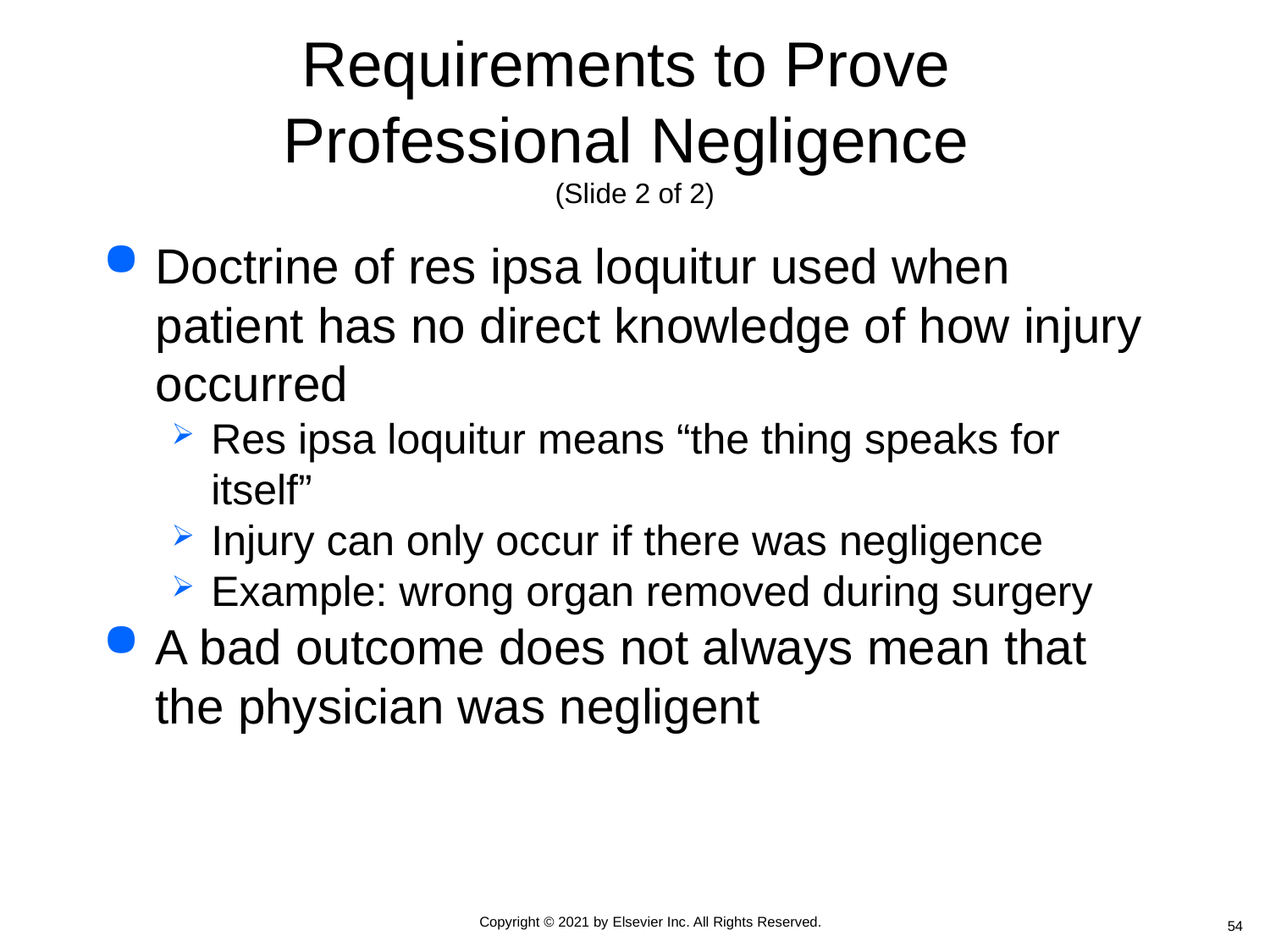

# Requirements to Prove Professional Negligence (Slide 2 of 2)
Doctrine of res ipsa loquitur used when patient has no direct knowledge of how injury occurred
Res ipsa loquitur means “the thing speaks for itself”
Injury can only occur if there was negligence
Example: wrong organ removed during surgery
A bad outcome does not always mean that the physician was negligent
54